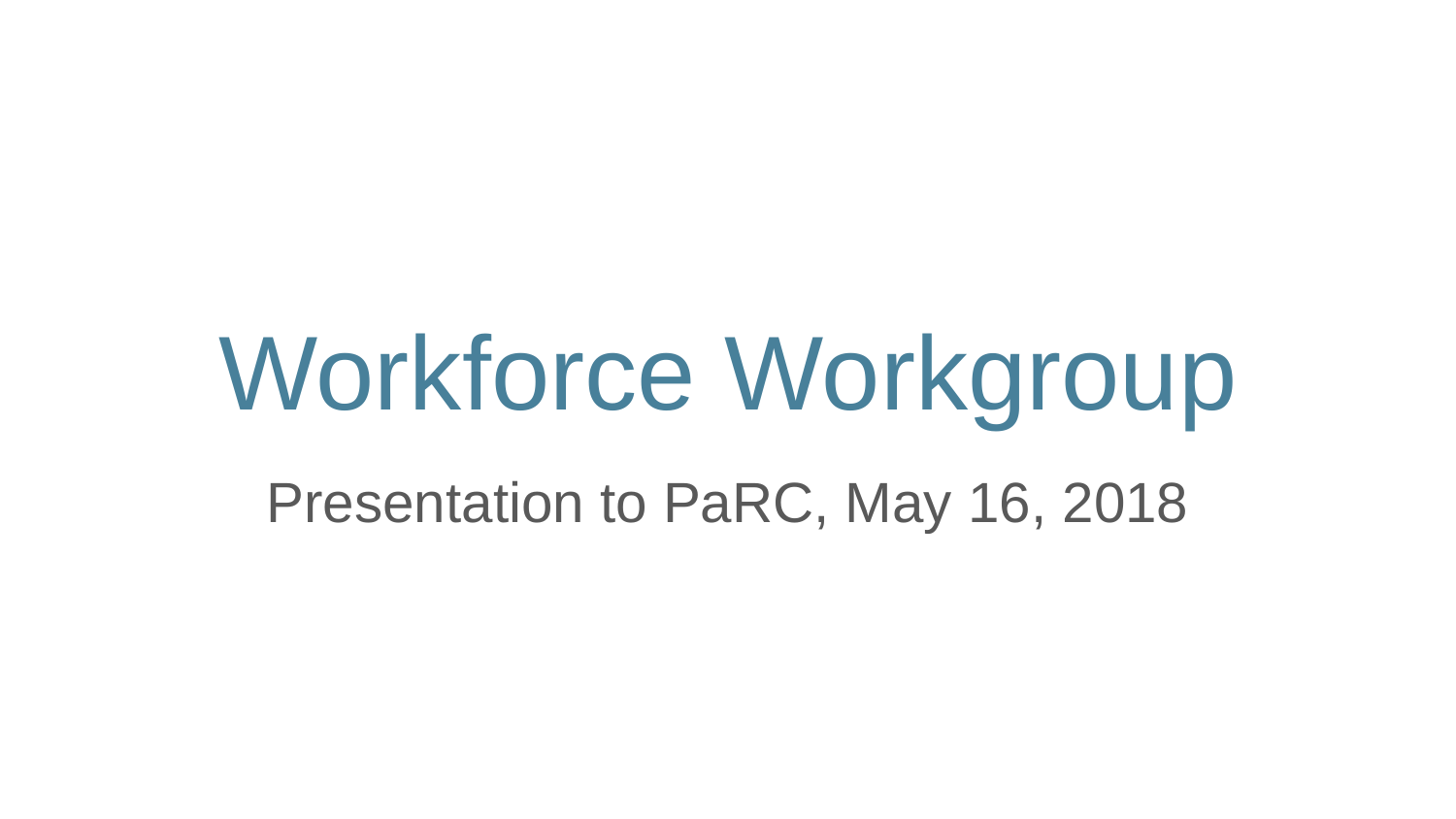

# Workforce Workgroup
Presentation to PaRC, May 16, 2018